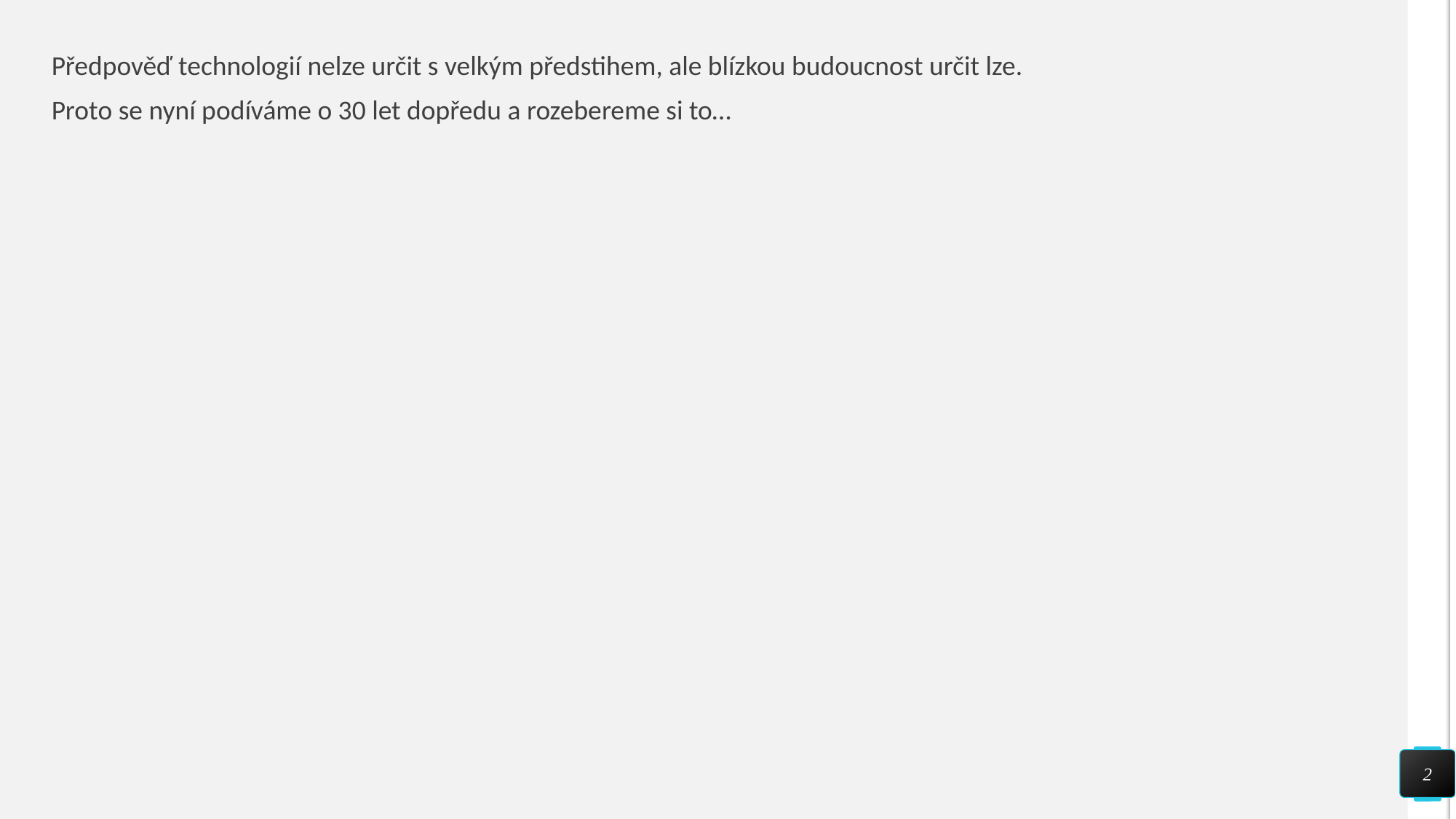

Předpověď technologií nelze určit s velkým předstihem, ale blízkou budoucnost určit lze.
Proto se nyní podíváme o 30 let dopředu a rozebereme si to…
#

2